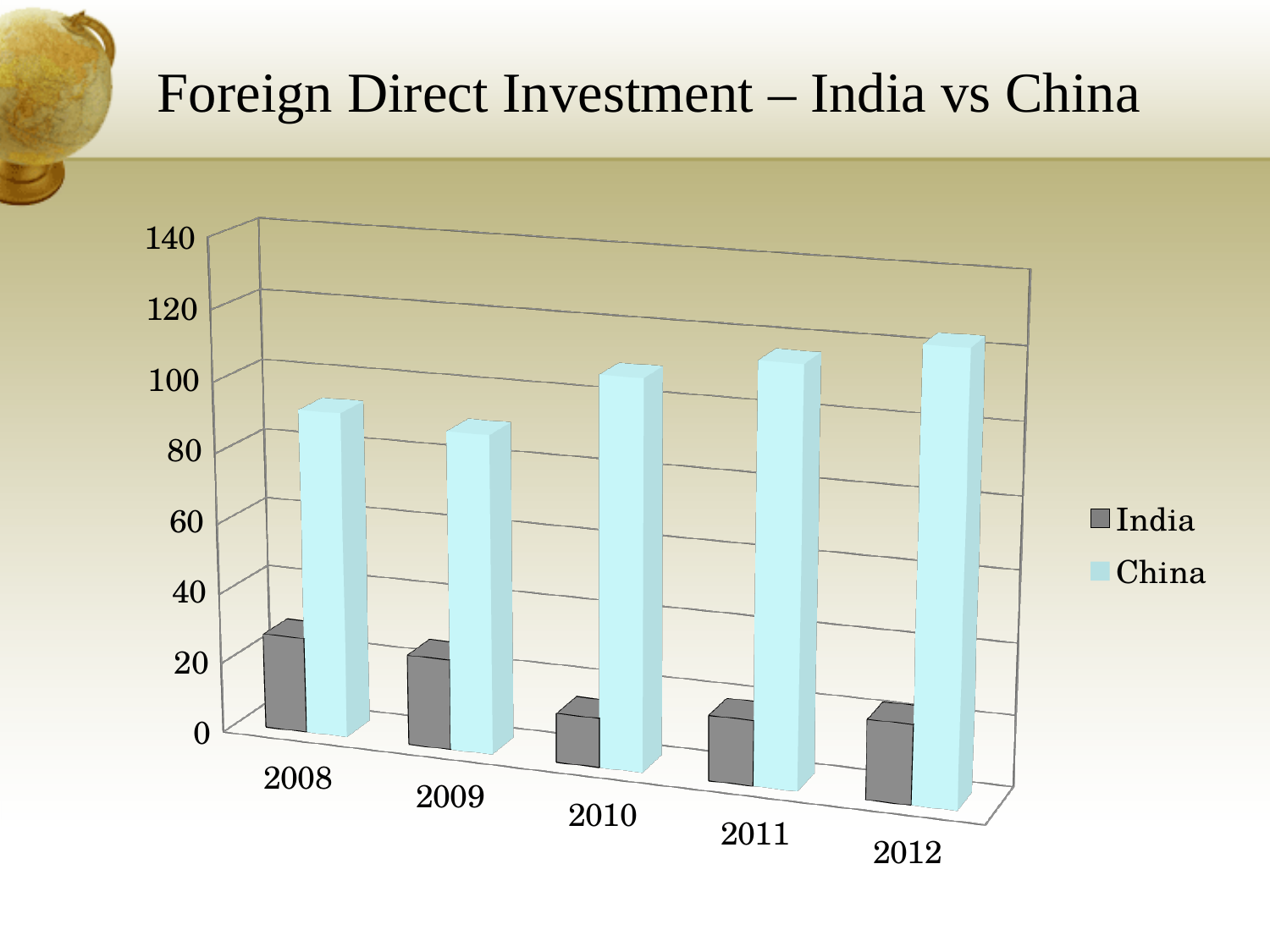

Foreign Direct Investment – India vs China

[unsupported chart]